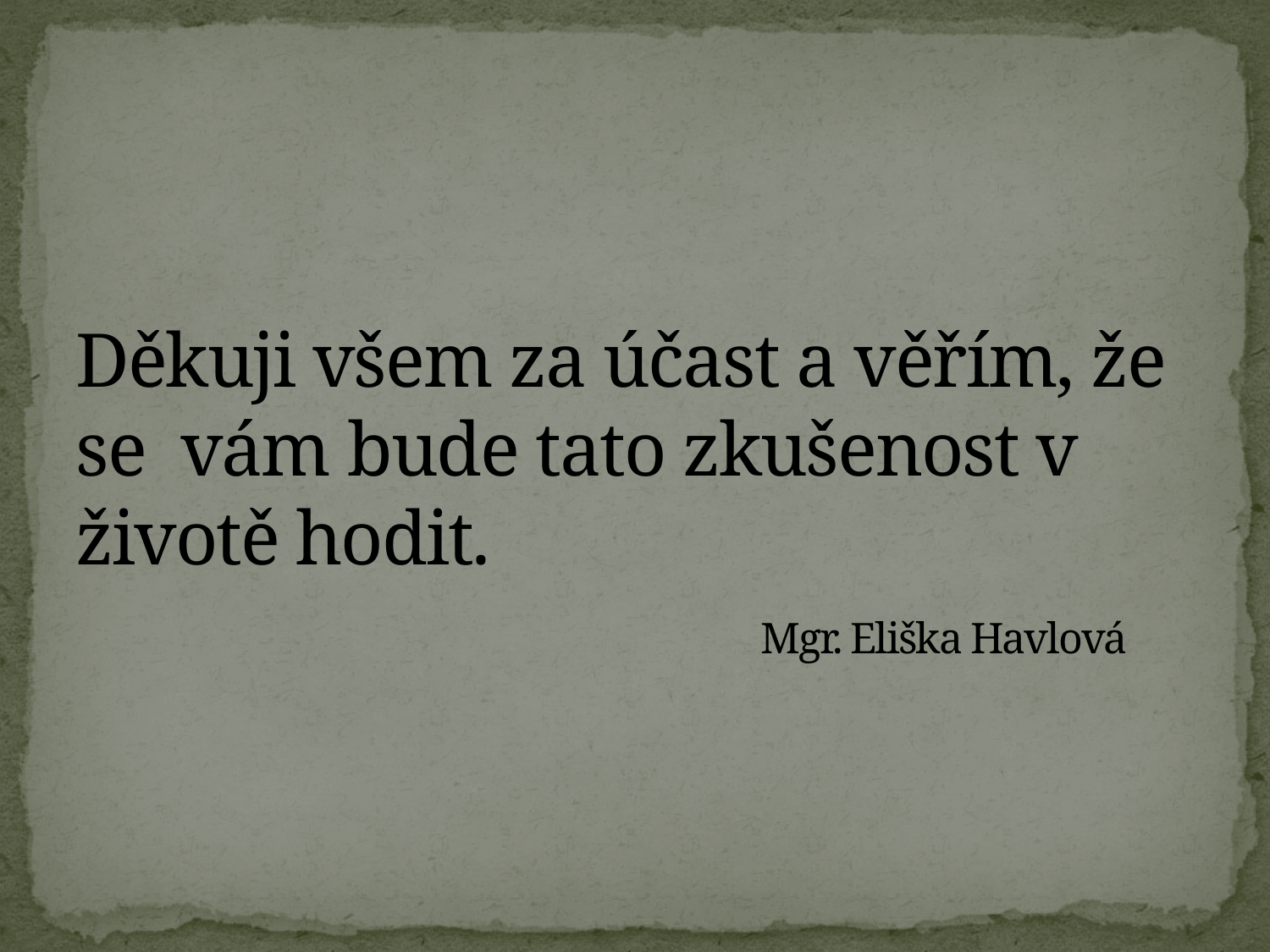

# Děkuji všem za účast a věřím, že se  vám bude tato zkušenost v životě hodit. Mgr. Eliška Havlová